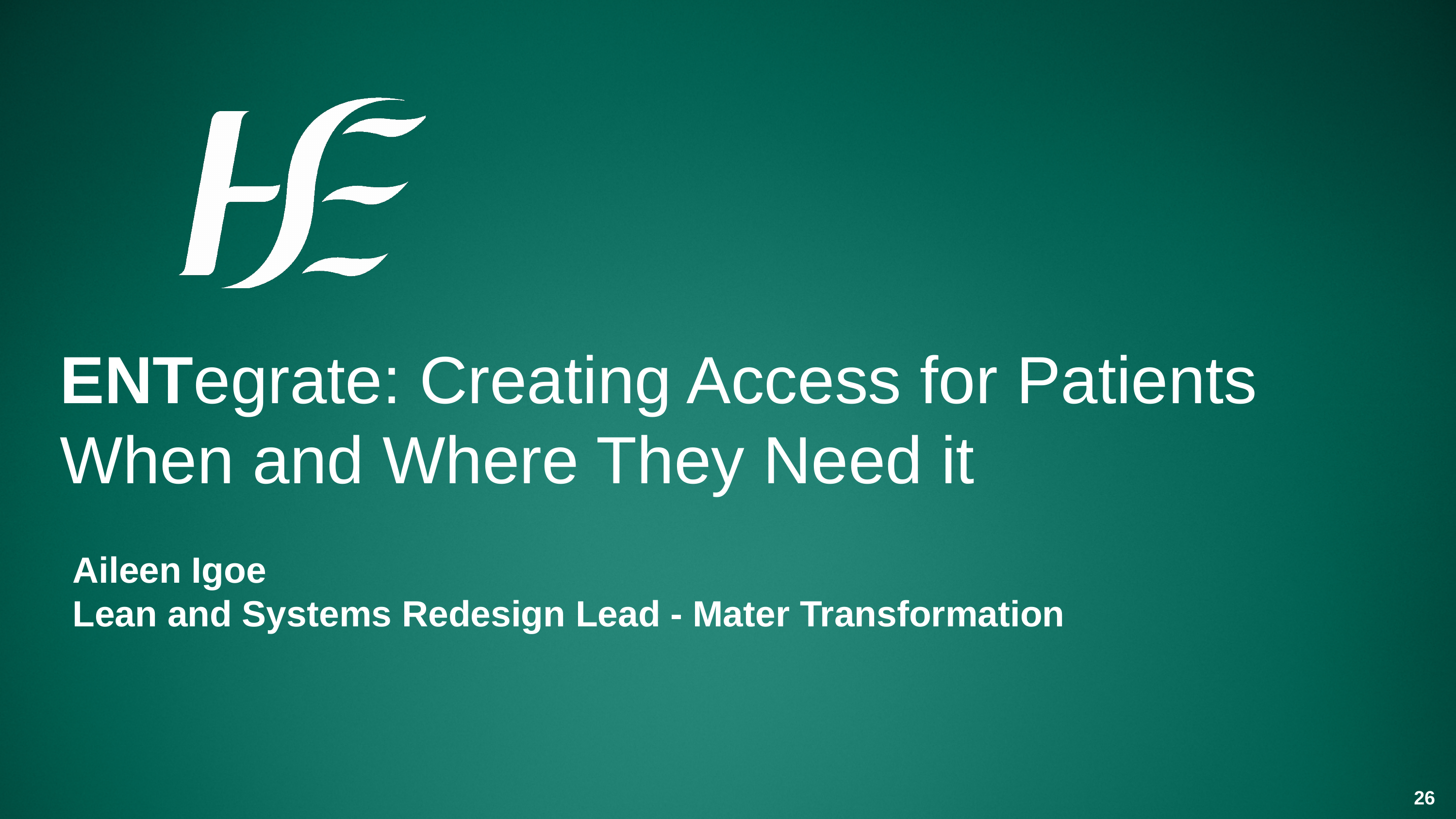

ENTegrate: Creating Access for Patients When and Where They Need it

Aileen Igoe
Lean and Systems Redesign Lead - Mater Transformation
26